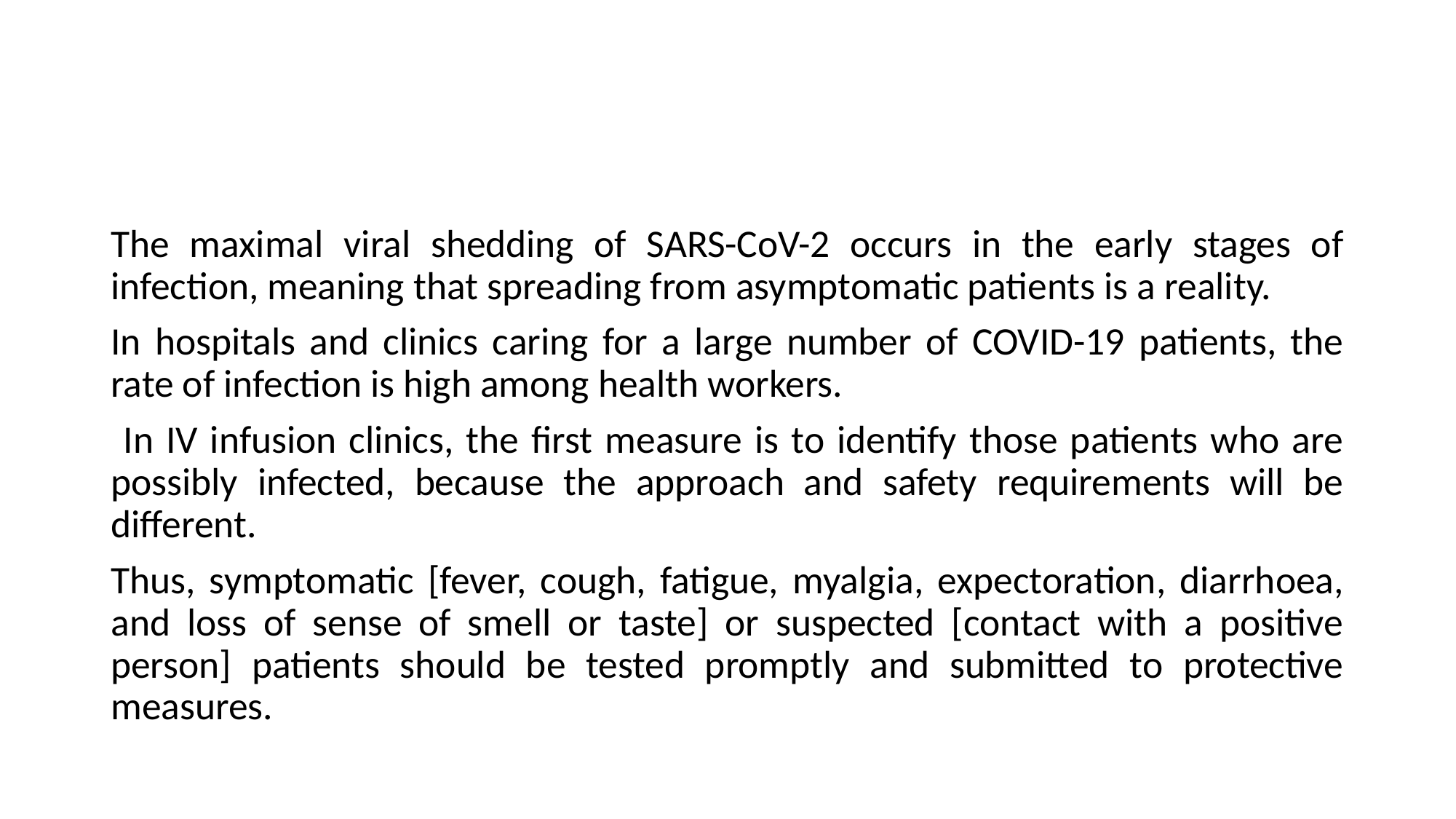

#
The maximal viral shedding of SARS-CoV-2 occurs in the early stages of infection, meaning that spreading from asymptomatic patients is a reality.
In hospitals and clinics caring for a large number of COVID-19 patients, the rate of infection is high among health workers.
 In IV infusion clinics, the first measure is to identify those patients who are possibly infected, because the approach and safety requirements will be different.
Thus, symptomatic [fever, cough, fatigue, myalgia, expectoration, diarrhoea, and loss of sense of smell or taste] or suspected [contact with a positive person] patients should be tested promptly and submitted to protective measures.